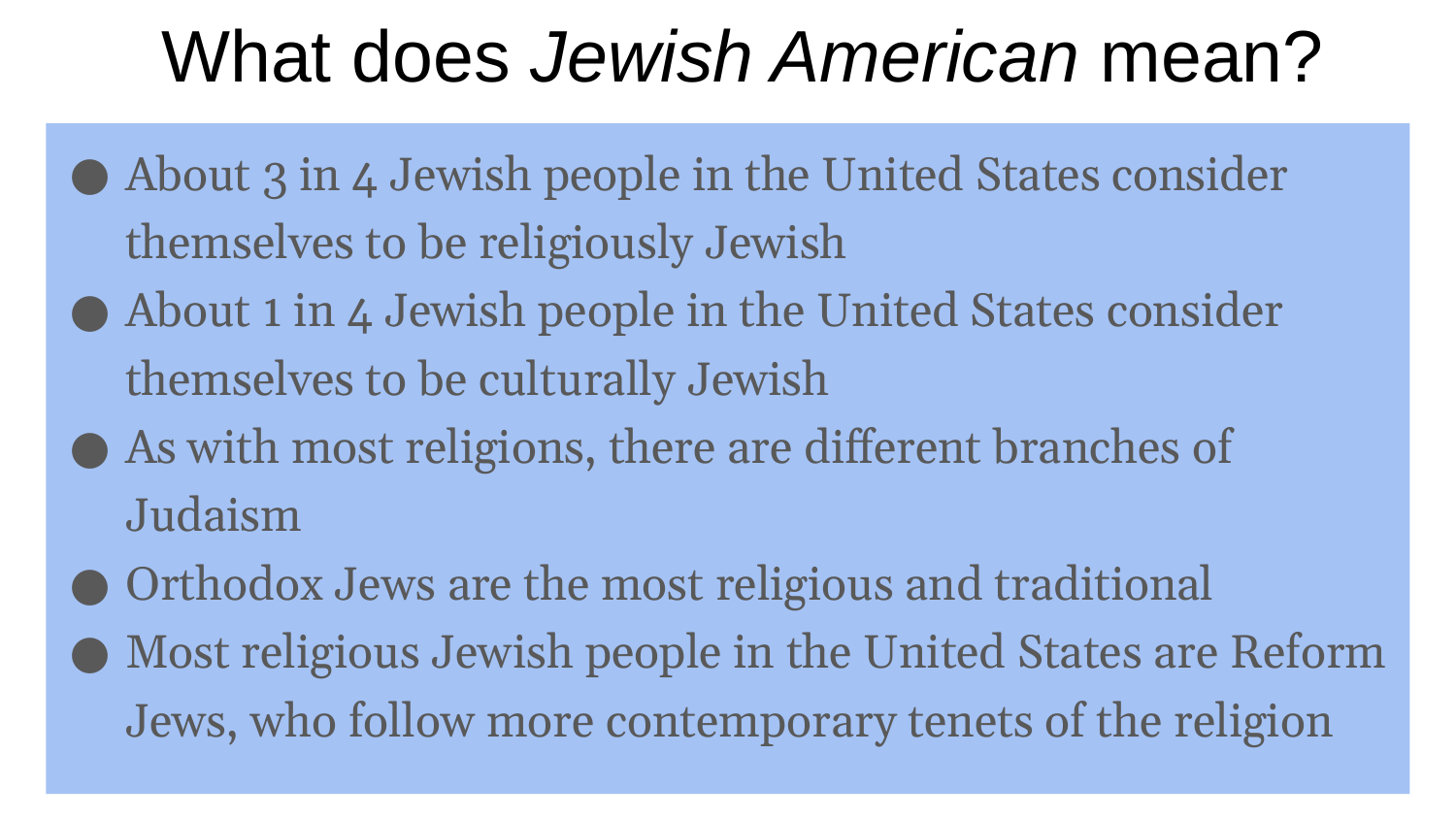

# What does Jewish American mean?
About 3 in 4 Jewish people in the United States consider themselves to be religiously Jewish
About 1 in 4 Jewish people in the United States consider themselves to be culturally Jewish
As with most religions, there are different branches of Judaism
Orthodox Jews are the most religious and traditional
Most religious Jewish people in the United States are Reform Jews, who follow more contemporary tenets of the religion